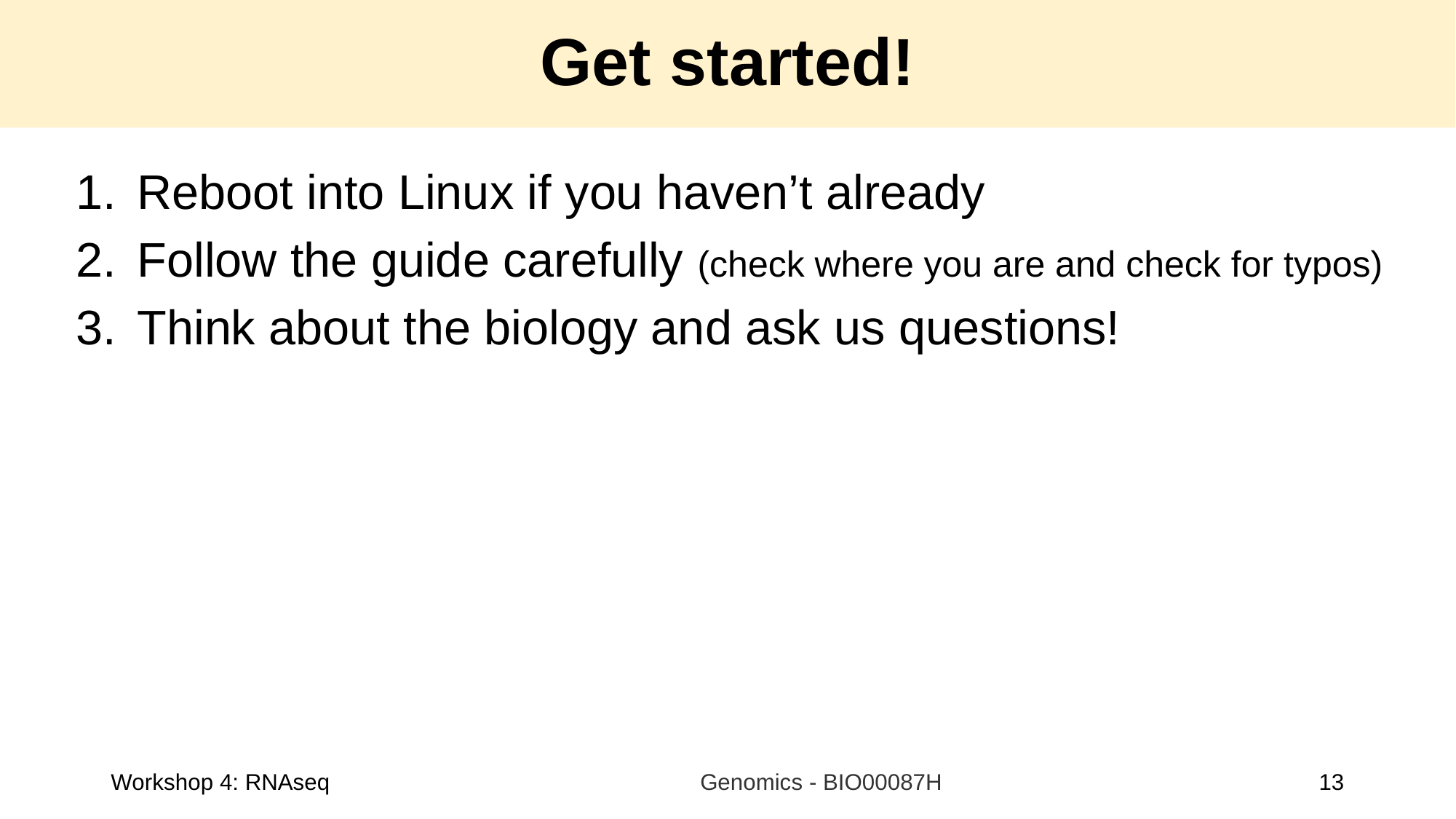

# Get started!
Reboot into Linux if you haven’t already
Follow the guide carefully (check where you are and check for typos)
Think about the biology and ask us questions!

Workshop 4: RNAseq
Genomics - BIO00087H
13